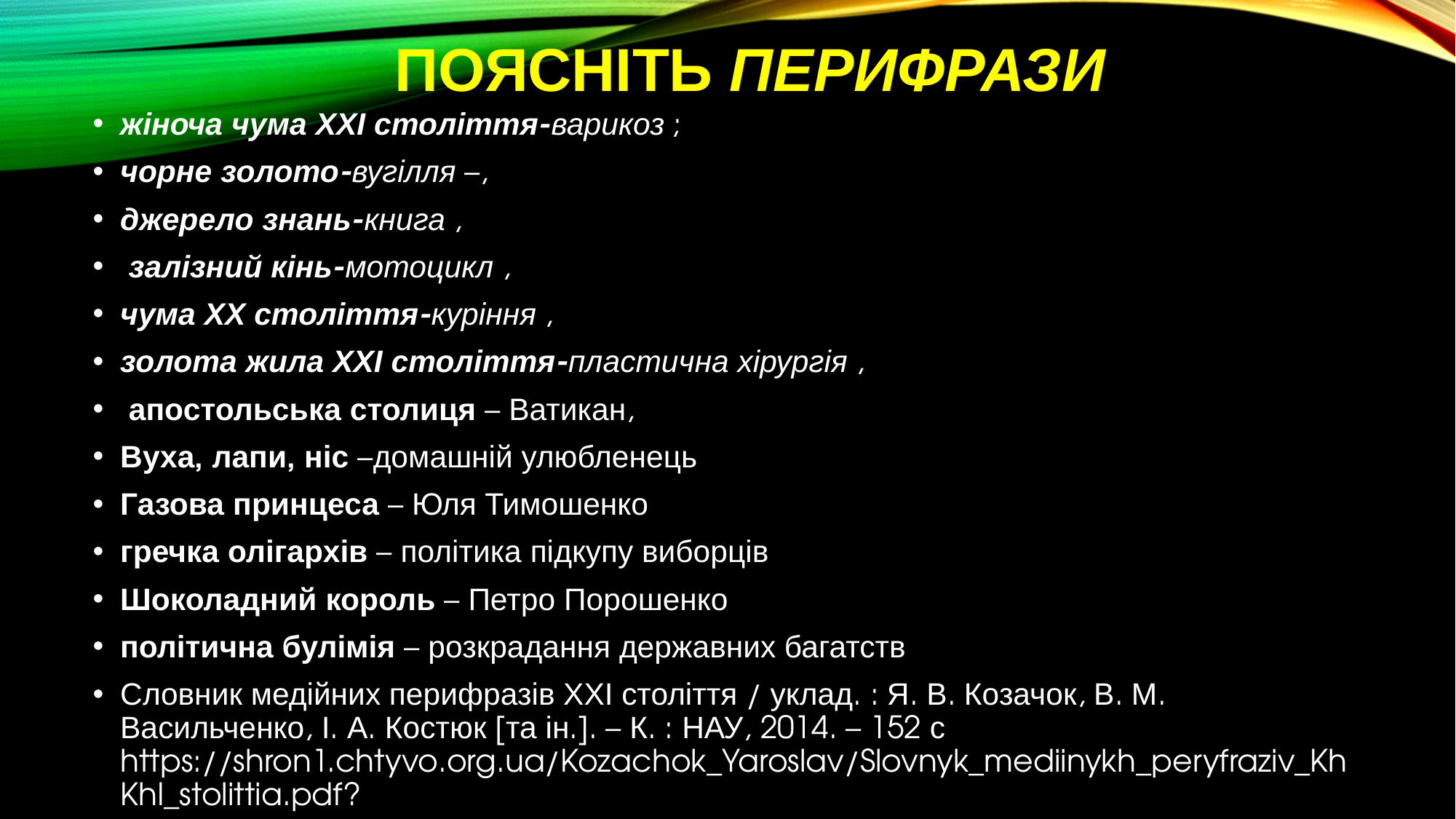

# поясніть Перифрази
жіноча чума ХХІ століття-варикоз ;
чорне золото-вугілля –,
джерело знань-книга ,
 залізний кінь-мотоцикл ,
чума ХХ століття-куріння ,
золота жила ХХІ століття-пластична хірургія ,
 апостольська столиця – Ватикан,
Вуха, лапи, ніс –домашній улюбленець
Газова принцеса – Юля Тимошенко
гречка олігархів – політика підкупу виборців
Шоколадний король – Петро Порошенко
політична булімія – розкрадання державних багатств
Словник медійних перифразів ХХІ століття / уклад. : Я. В. Козачок, В. М. Васильченко, І. А. Костюк [та ін.]. – К. : НАУ, 2014. – 152 с  https://shron1.chtyvo.org.ua/Kozachok_Yaroslav/Slovnyk_mediinykh_peryfraziv_KhKhI_stolittia.pdf?